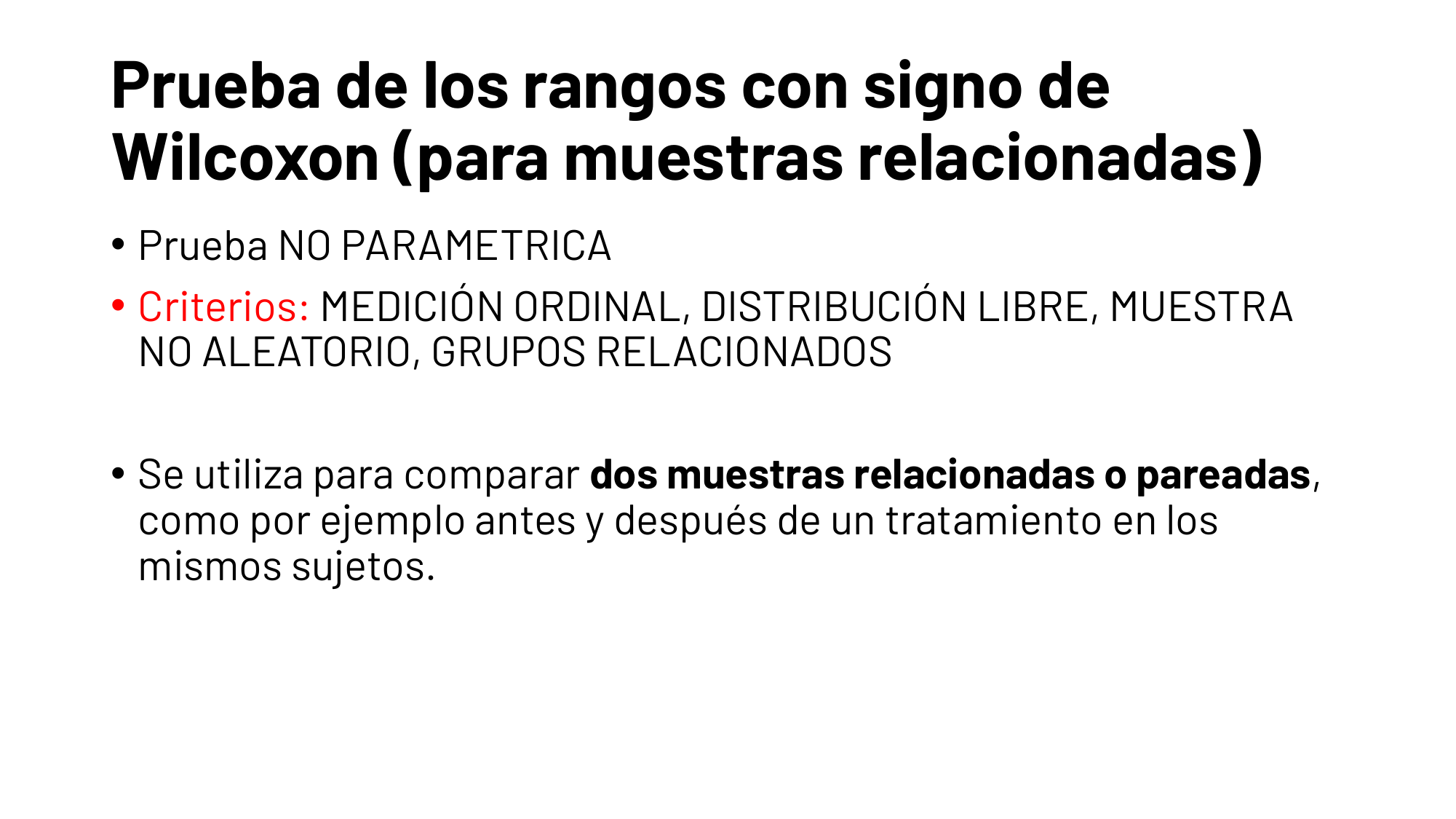

# Prueba de los rangos con signo de Wilcoxon (para muestras relacionadas)
Prueba NO PARAMETRICA
Criterios: MEDICIÓN ORDINAL, DISTRIBUCIÓN LIBRE, MUESTRA NO ALEATORIO, GRUPOS RELACIONADOS

Se utiliza para comparar dos muestras relacionadas o pareadas, como por ejemplo antes y después de un tratamiento en los mismos sujetos.